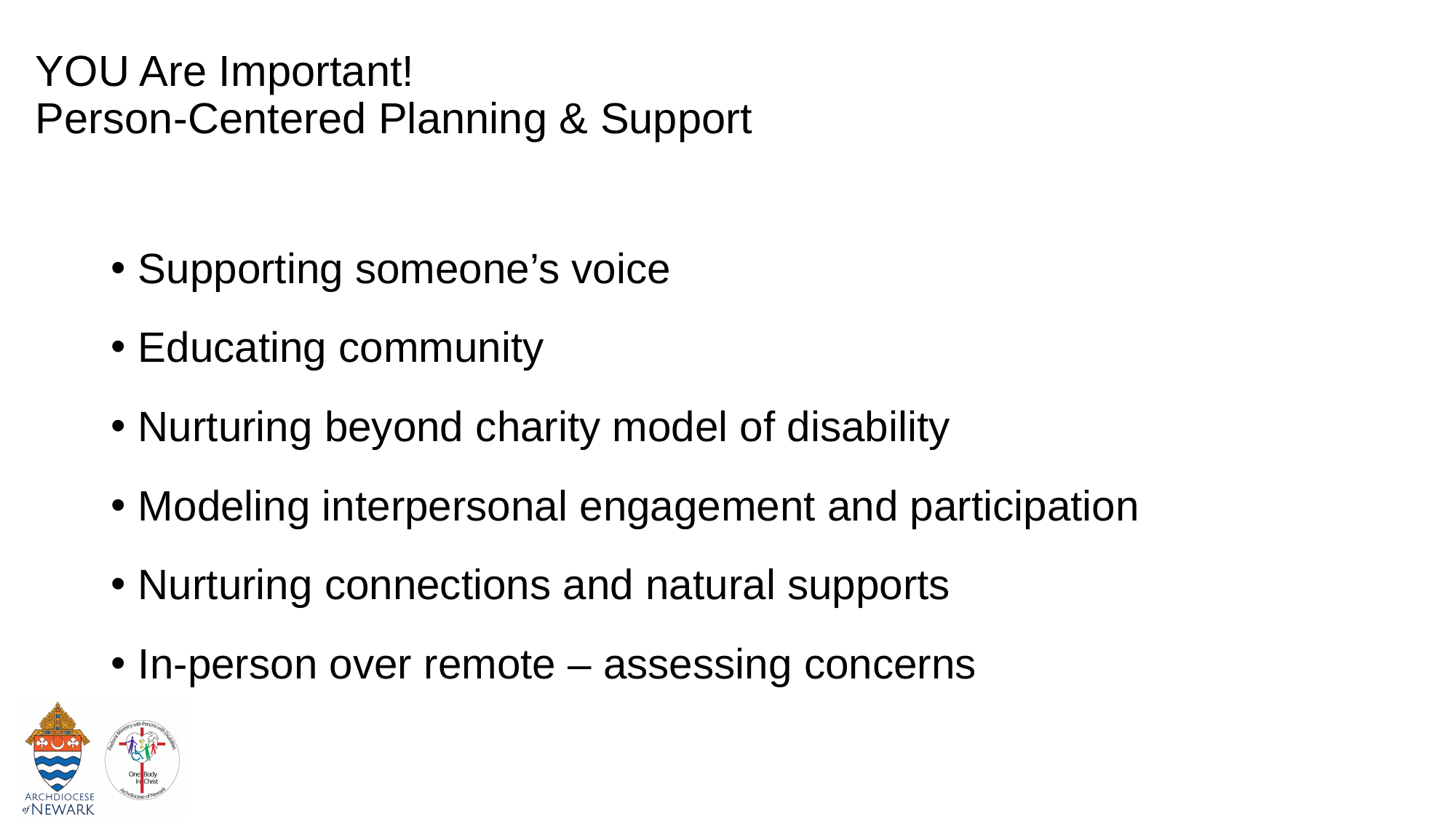

# YOU Are Important! Person-Centered Planning & Support
Supporting someone’s voice
Educating community
Nurturing beyond charity model of disability
Modeling interpersonal engagement and participation
Nurturing connections and natural supports
In-person over remote – assessing concerns